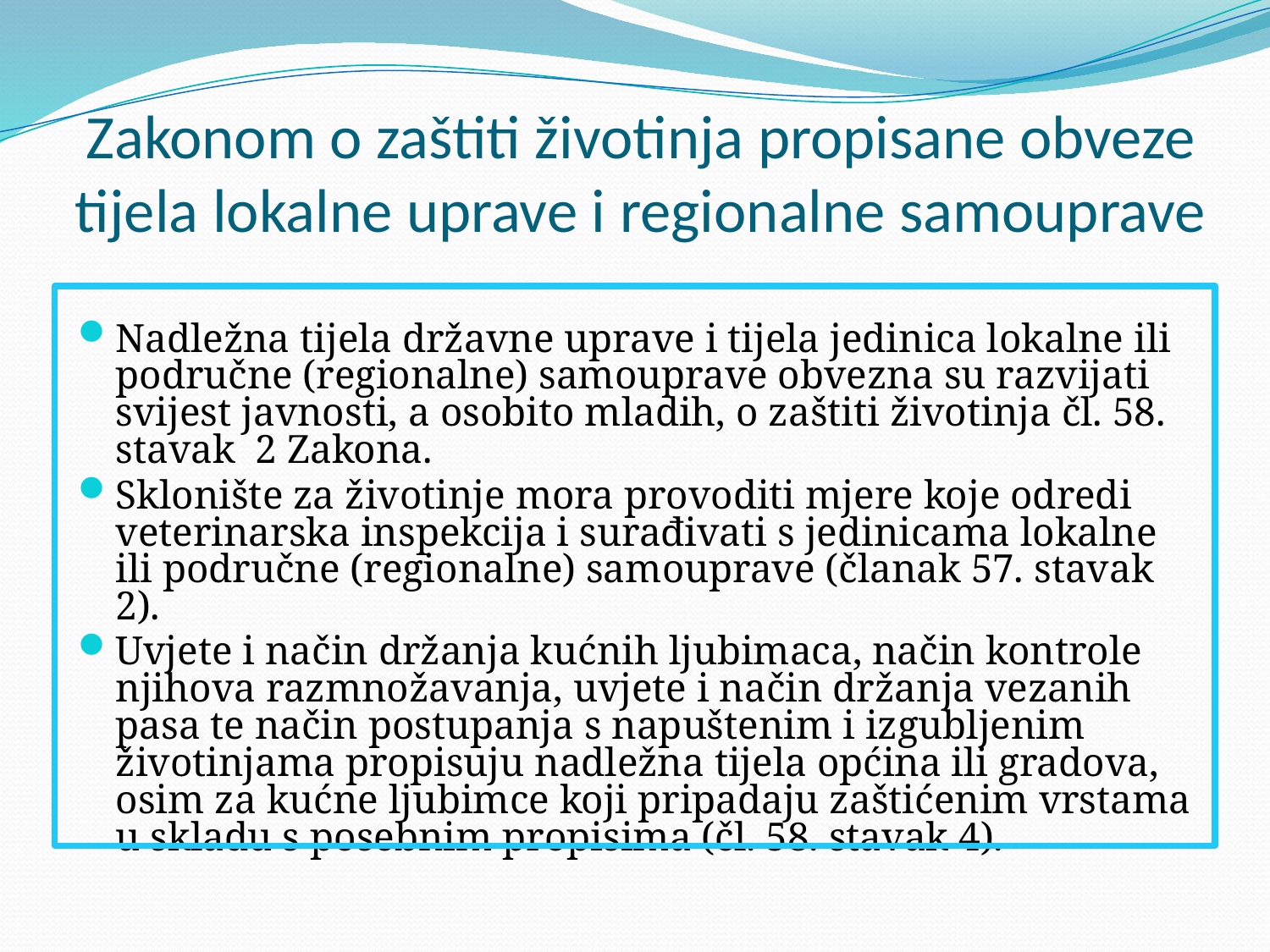

# Zakonom o zaštiti životinja propisane obveze tijela lokalne uprave i regionalne samouprave

Nadležna tijela državne uprave i tijela jedinica lokalne ili područne (regionalne) samouprave obvezna su razvijati svijest javnosti, a osobito mladih, o zaštiti životinja čl. 58. stavak  2 Zakona.
Sklonište za životinje mora provoditi mjere koje odredi veterinarska inspekcija i surađivati s jedinicama lokalne ili područne (regionalne) samouprave (članak 57. stavak 2).
Uvjete i način držanja kućnih ljubimaca, način kontrole njihova razmnožavanja, uvjete i način držanja vezanih pasa te način postupanja s napuštenim i izgubljenim životinjama propisuju nadležna tijela općina ili gradova, osim za kućne ljubimce koji pripadaju zaštićenim vrstama u skladu s posebnim propisima (čl. 58. stavak 4).